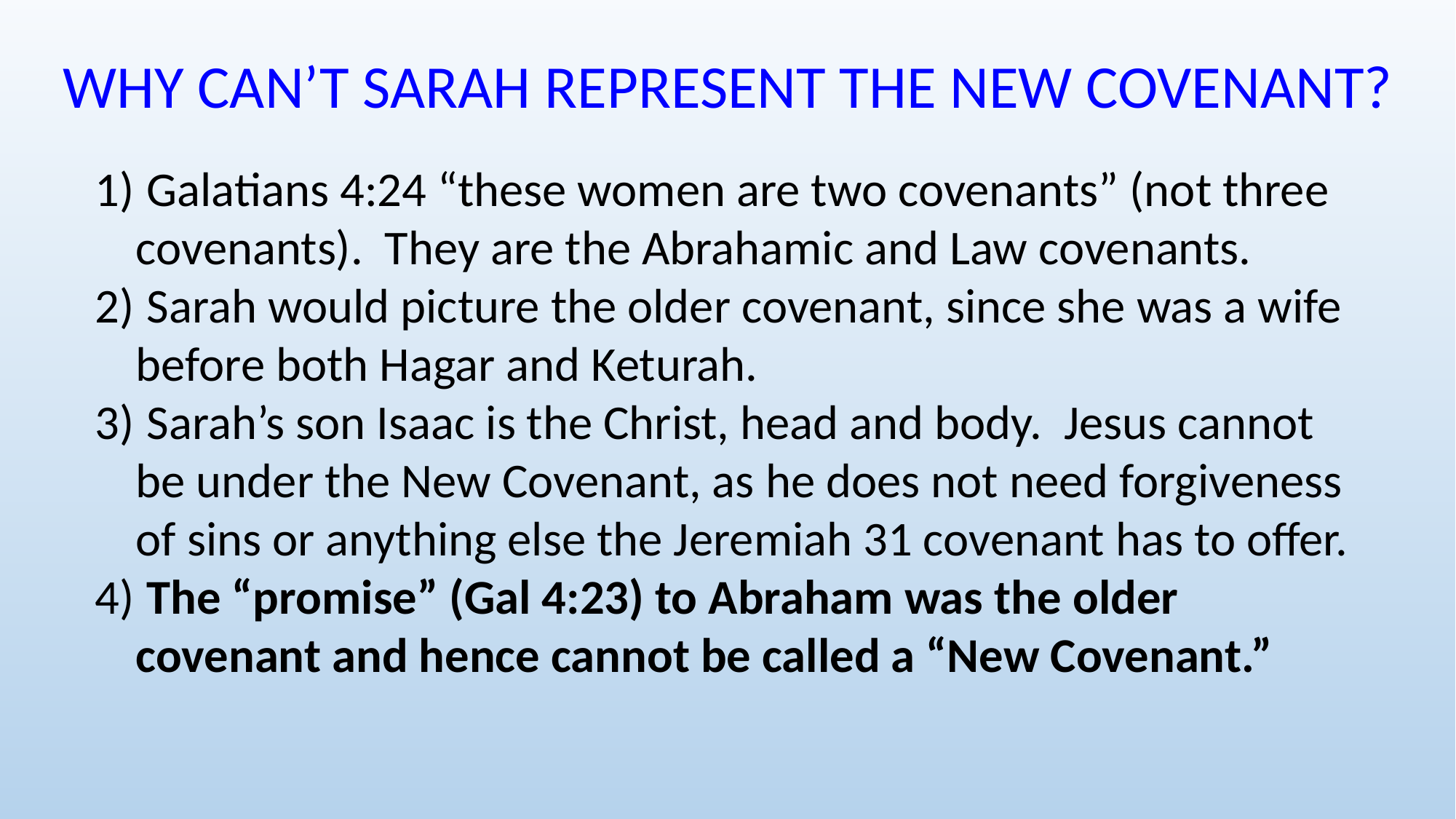

WHY CAN’T SARAH REPRESENT THE NEW COVENANT?
 Galatians 4:24 “these women are two covenants” (not three covenants).  They are the Abrahamic and Law covenants.
 Sarah would picture the older covenant, since she was a wife before both Hagar and Keturah.
 Sarah’s son Isaac is the Christ, head and body.  Jesus cannot be under the New Covenant, as he does not need forgiveness of sins or anything else the Jeremiah 31 covenant has to offer.
 The “promise” (Gal 4:23) to Abraham was the older covenant and hence cannot be called a “New Covenant.”